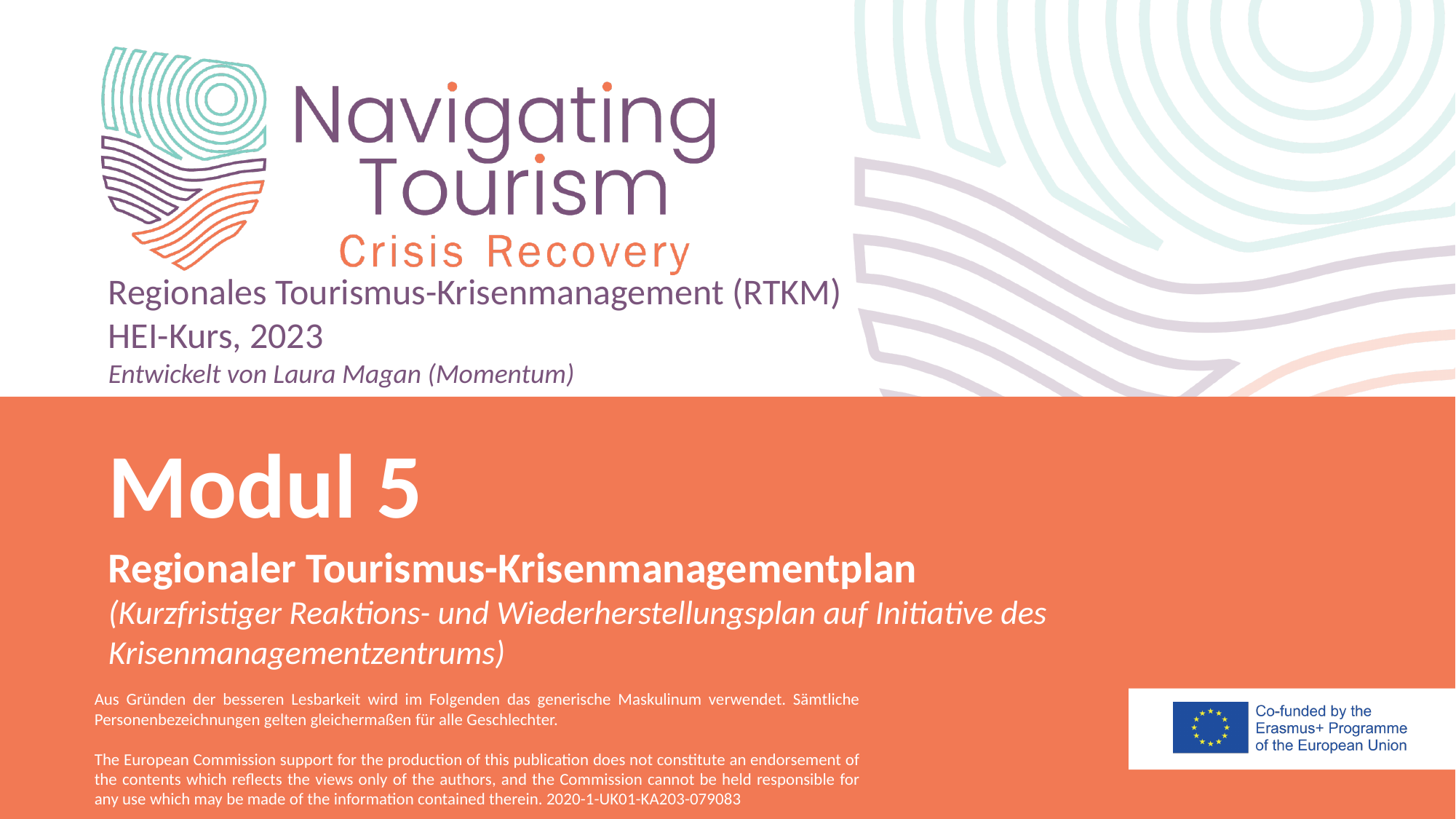

Regionales Tourismus-Krisenmanagement (RTKM)
HEI-Kurs, 2023
Entwickelt von Laura Magan (Momentum)
Modul 5
Regionaler Tourismus-Krisenmanagementplan
(Kurzfristiger Reaktions- und Wiederherstellungsplan auf Initiative des Krisenmanagementzentrums)